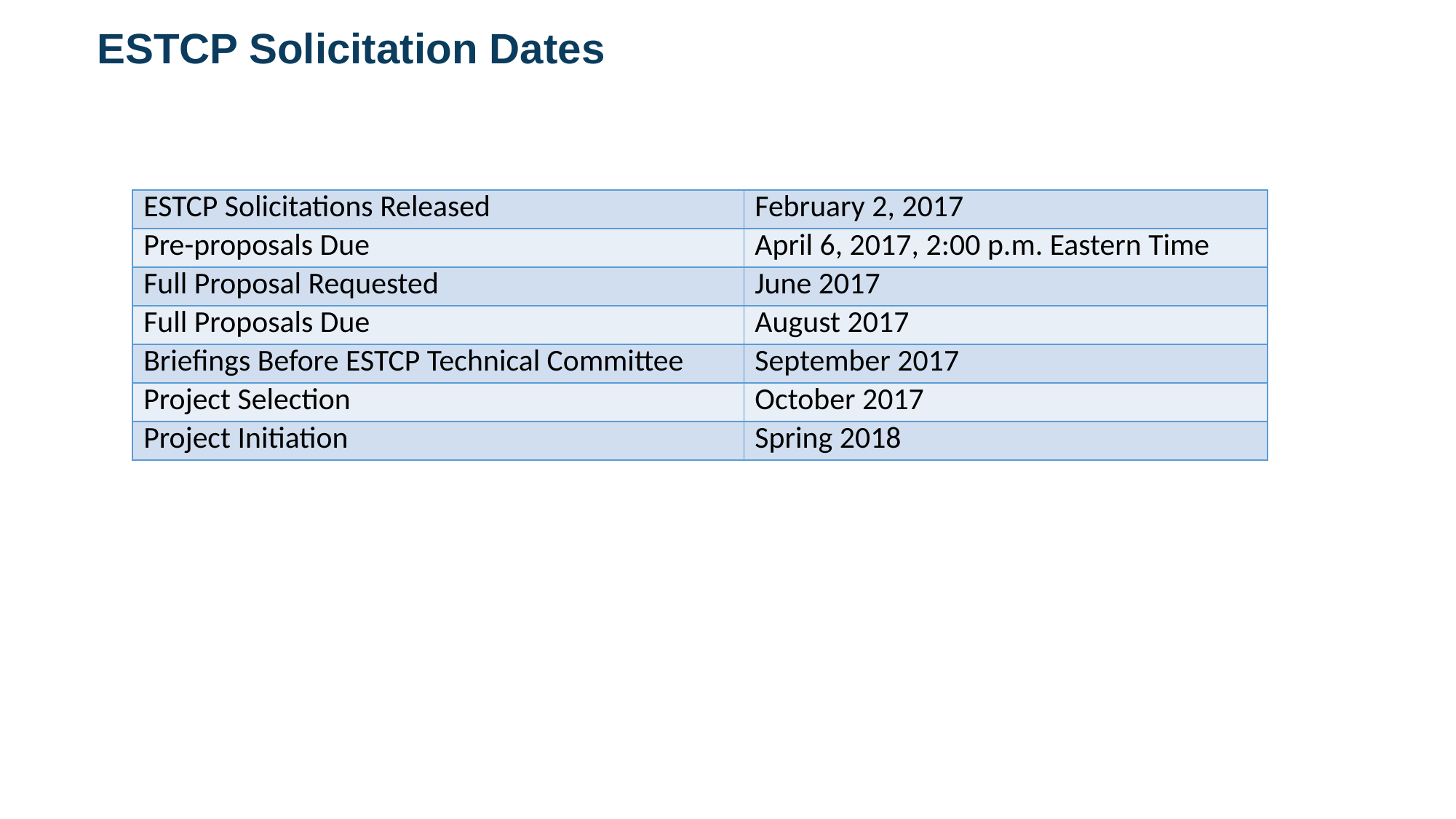

ESTCP Solicitation Dates
| ESTCP Solicitations Released | February 2, 2017 |
| --- | --- |
| Pre-proposals Due | April 6, 2017, 2:00 p.m. Eastern Time |
| Full Proposal Requested | June 2017 |
| Full Proposals Due | August 2017 |
| Briefings Before ESTCP Technical Committee | September 2017 |
| Project Selection | October 2017 |
| Project Initiation | Spring 2018 |